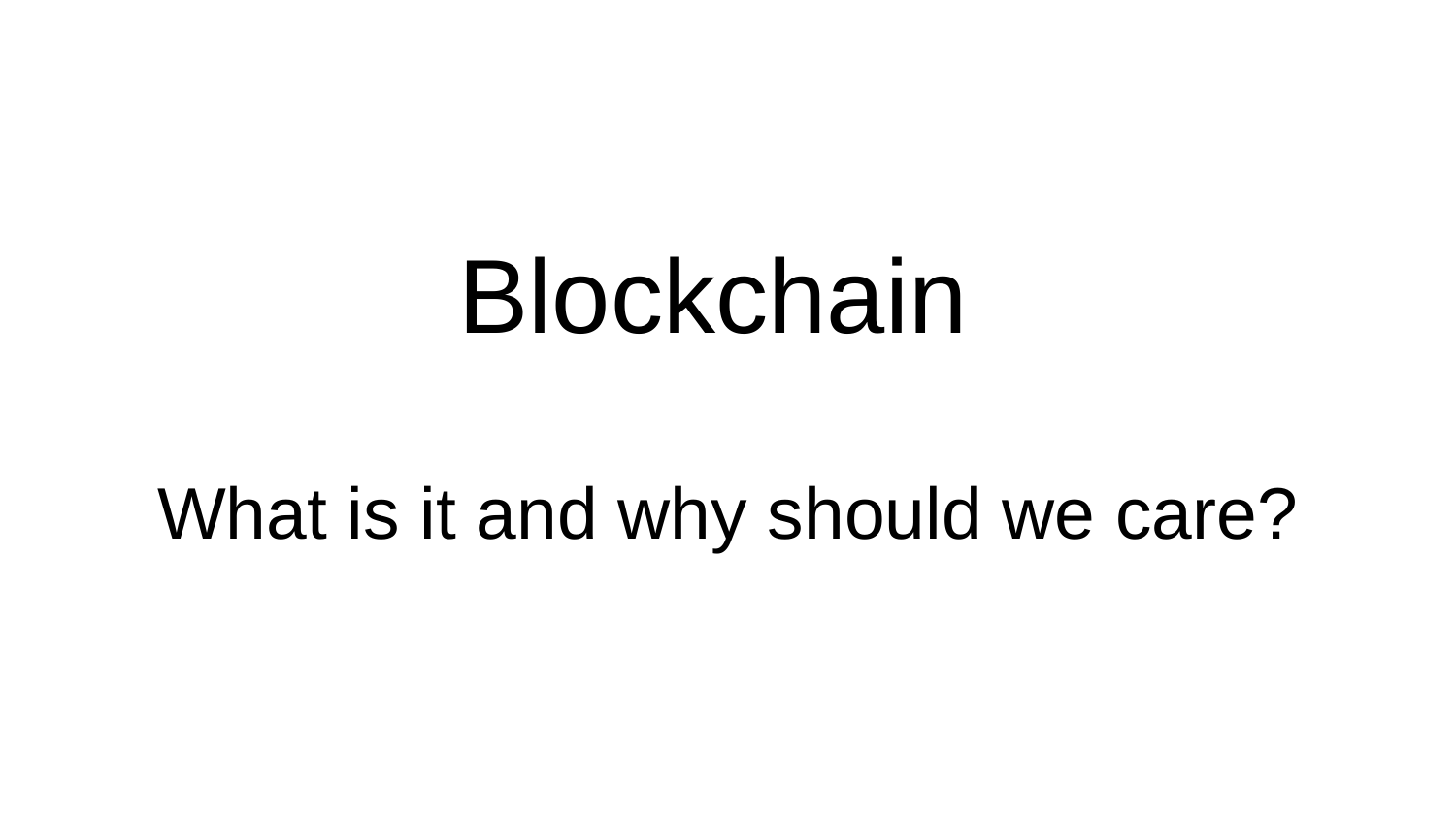

# Blockchain
What is it and why should we care?